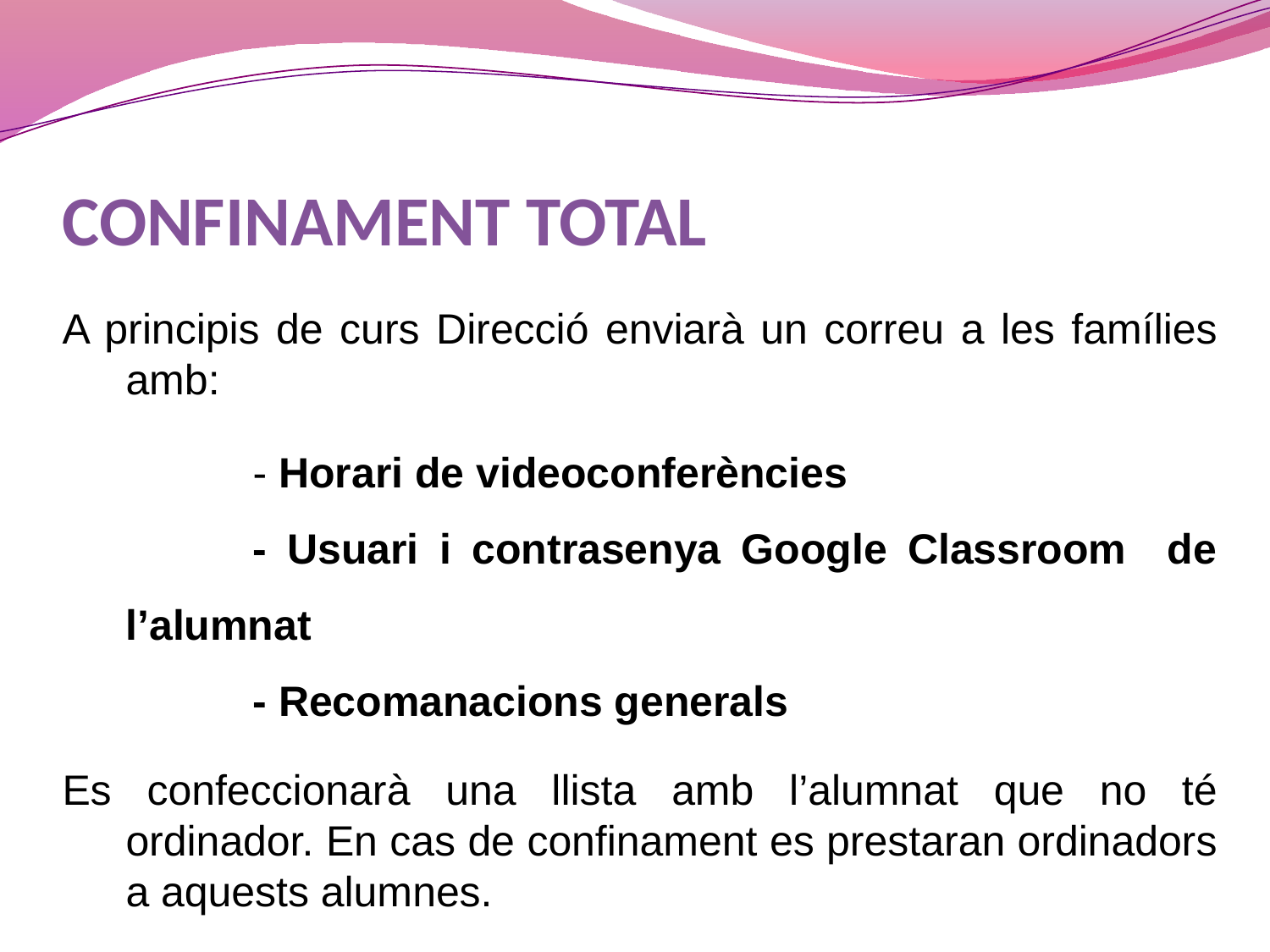

CONFINAMENT TOTAL

A principis de curs Direcció enviarà un correu a les famílies amb:

		- Horari de videoconferències
		- Usuari i contrasenya Google Classroom  de l’alumnat
		- Recomanacions generals

Es confeccionarà una l​lista amb l’alumnat que no té ordinador. En cas de confinament es prestaran ordinadors a aquests alumnes.